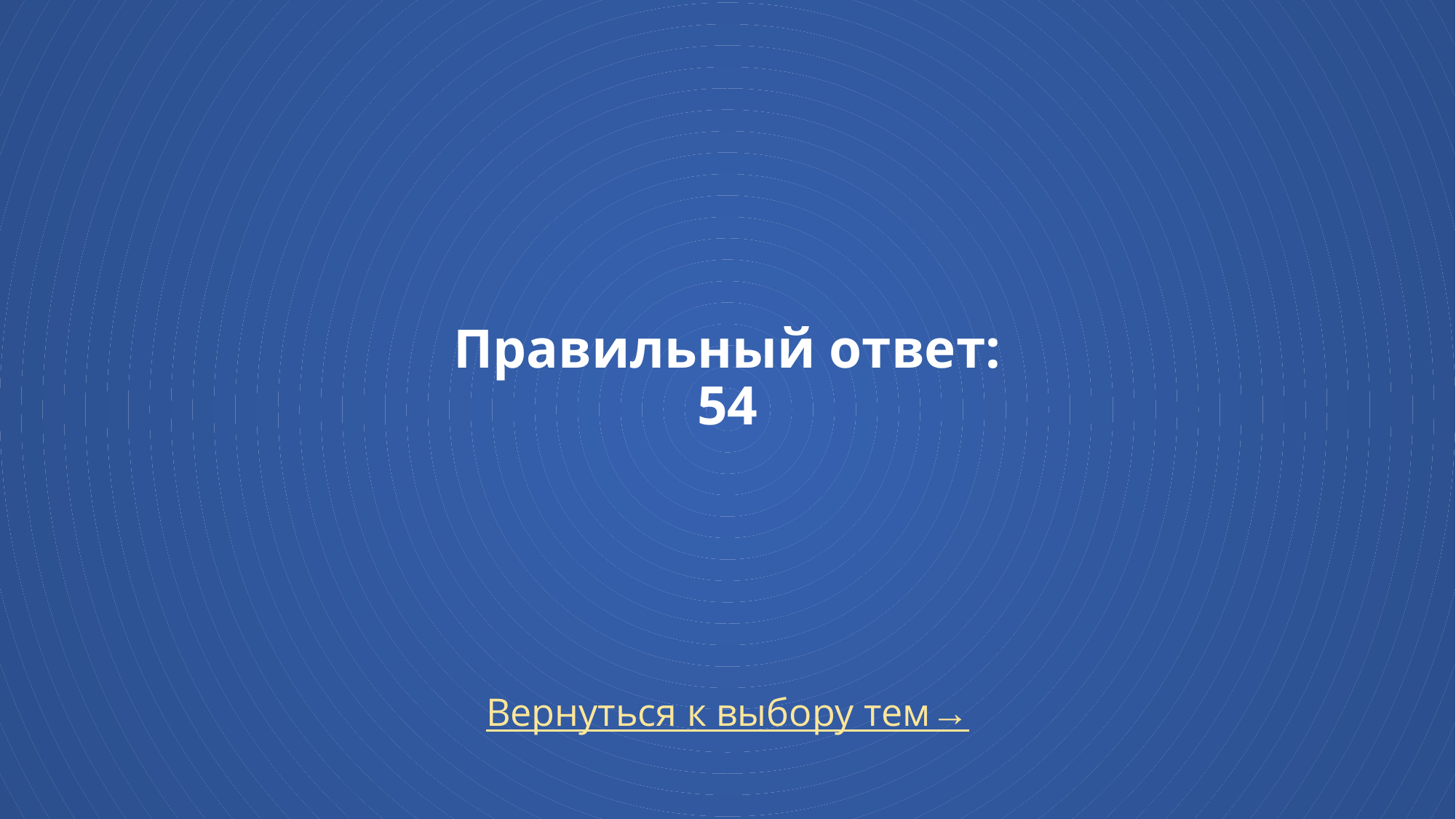

# Правильный ответ: 54
Вернуться к выбору тем→